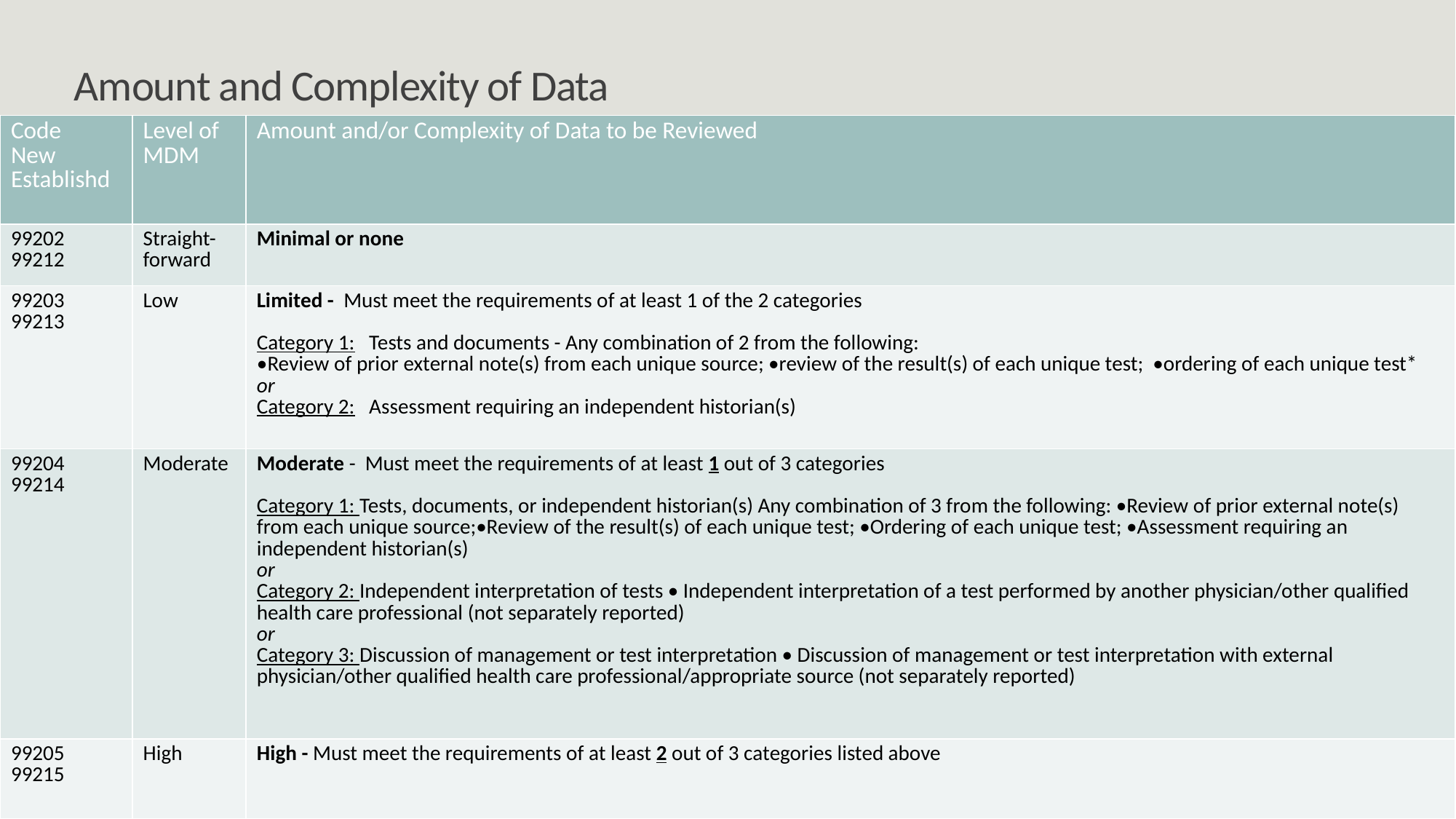

# Amount and Complexity of Data
| Code New Establishd | Level of MDM | Amount and/or Complexity of Data to be Reviewed |
| --- | --- | --- |
| 99202 99212 | Straight-forward | Minimal or none |
| 99203 99213 | Low | Limited - Must meet the requirements of at least 1 of the 2 categories Category 1: Tests and documents - Any combination of 2 from the following: •Review of prior external note(s) from each unique source; •review of the result(s) of each unique test; •ordering of each unique test\* or Category 2: Assessment requiring an independent historian(s) |
| 99204 99214 | Moderate | Moderate - Must meet the requirements of at least 1 out of 3 categories Category 1: Tests, documents, or independent historian(s) Any combination of 3 from the following: •Review of prior external note(s) from each unique source;•Review of the result(s) of each unique test; •Ordering of each unique test; •Assessment requiring an independent historian(s) or Category 2: Independent interpretation of tests • Independent interpretation of a test performed by another physician/other qualified health care professional (not separately reported) or Category 3: Discussion of management or test interpretation • Discussion of management or test interpretation with external physician/other qualified health care professional/appropriate source (not separately reported) |
| 99205 99215 | High | High - Must meet the requirements of at least 2 out of 3 categories listed above |